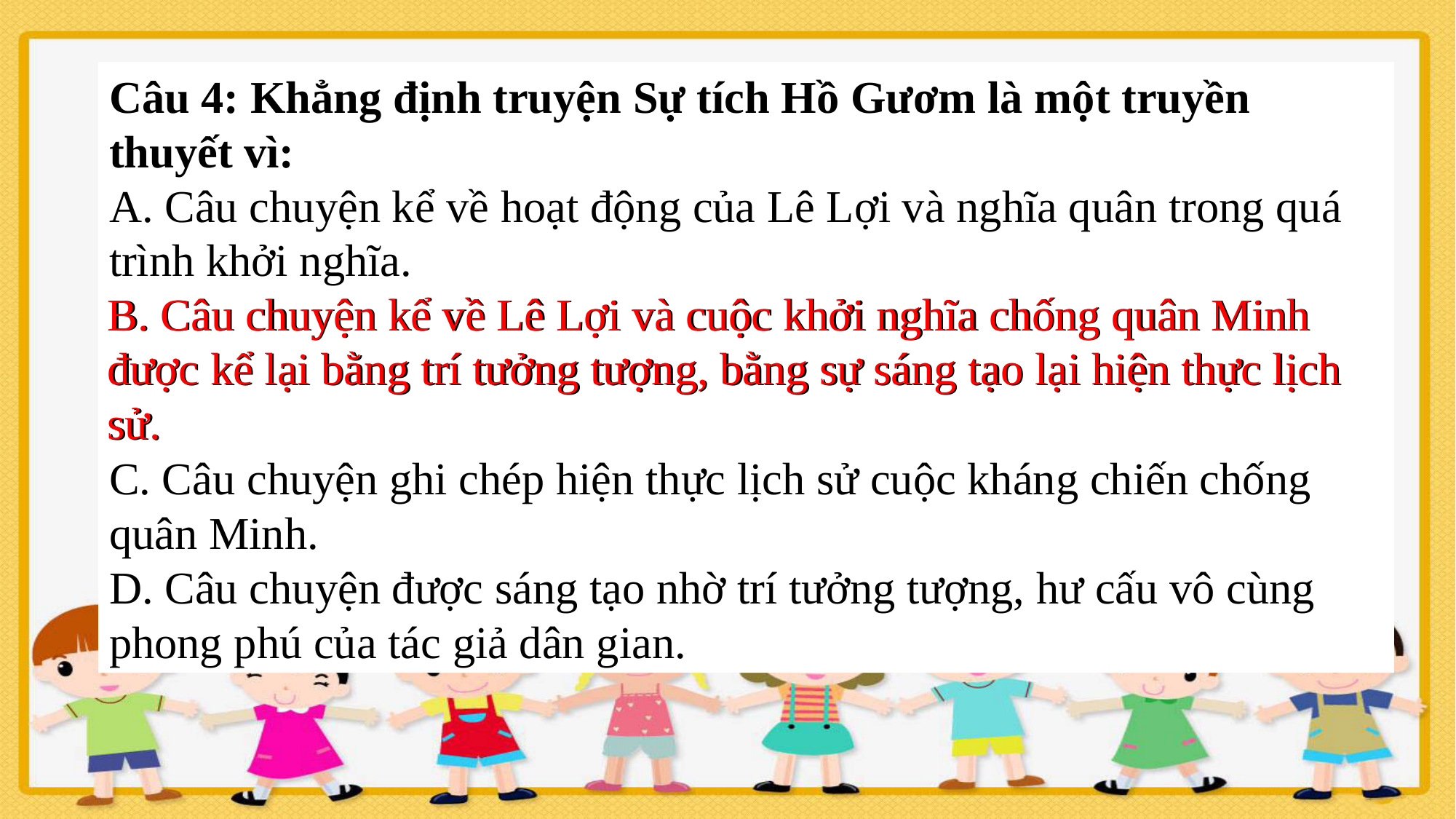

Câu 4: Khẳng định truyện Sự tích Hồ Gươm là một truyền thuyết vì:
A. Câu chuyện kể về hoạt động của Lê Lợi và nghĩa quân trong quá trình khởi nghĩa.
B. Câu chuyện kể về Lê Lợi và cuộc khởi nghĩa chống quân Minh được kể lại bằng trí tưởng tượng, bằng sự sáng tạo lại hiện thực lịch sử.
C. Câu chuyện ghi chép hiện thực lịch sử cuộc kháng chiến chống quân Minh.
D. Câu chuyện được sáng tạo nhờ trí tưởng tượng, hư cấu vô cùng phong phú của tác giả dân gian.
B. Câu chuyện kể về Lê Lợi và cuộc khởi nghĩa chống quân Minh được kể lại bằng trí tưởng tượng, bằng sự sáng tạo lại hiện thực lịch sử.